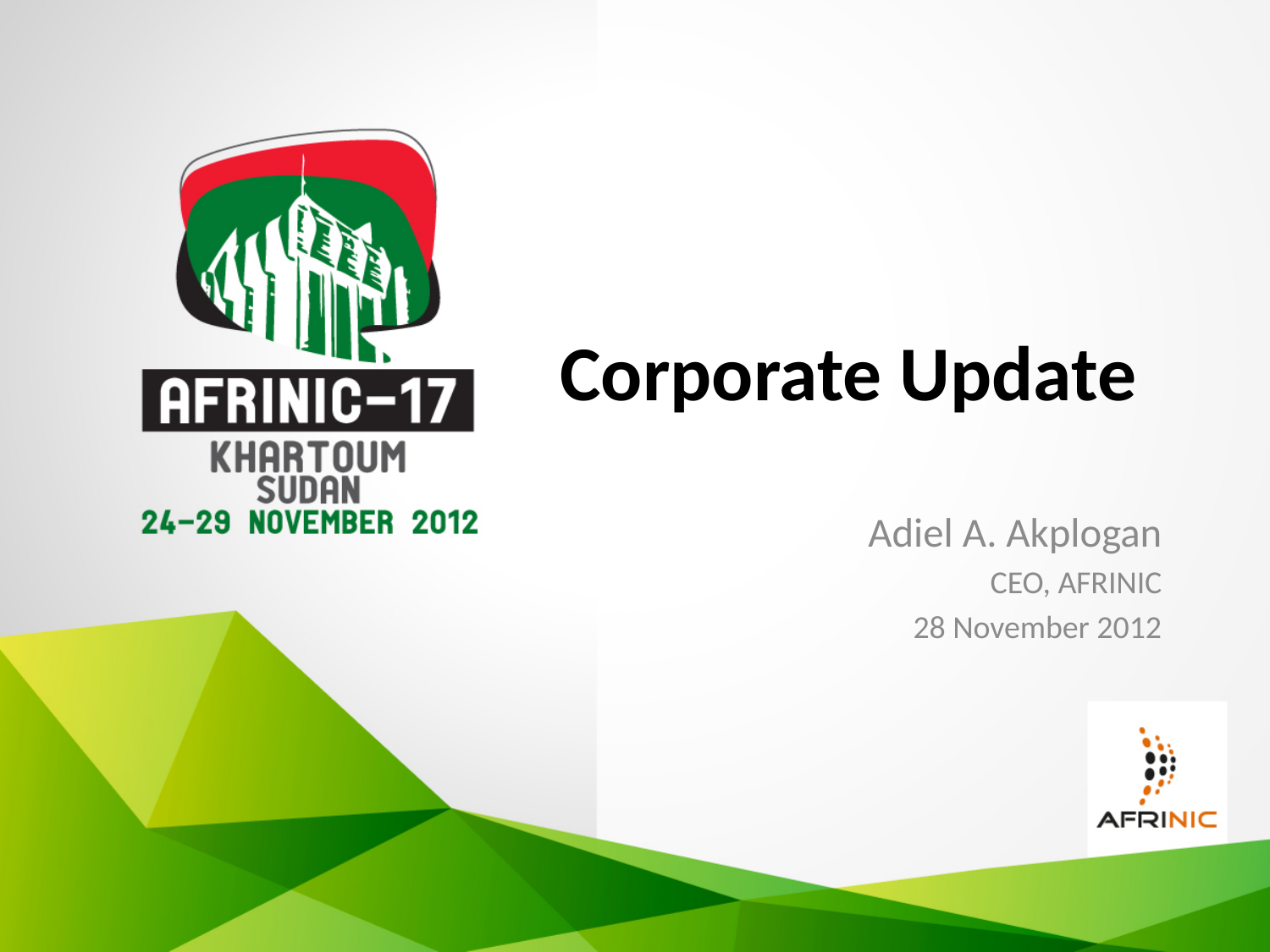

# Corporate Update
Adiel A. Akplogan
CEO, AFRINIC
28 November 2012